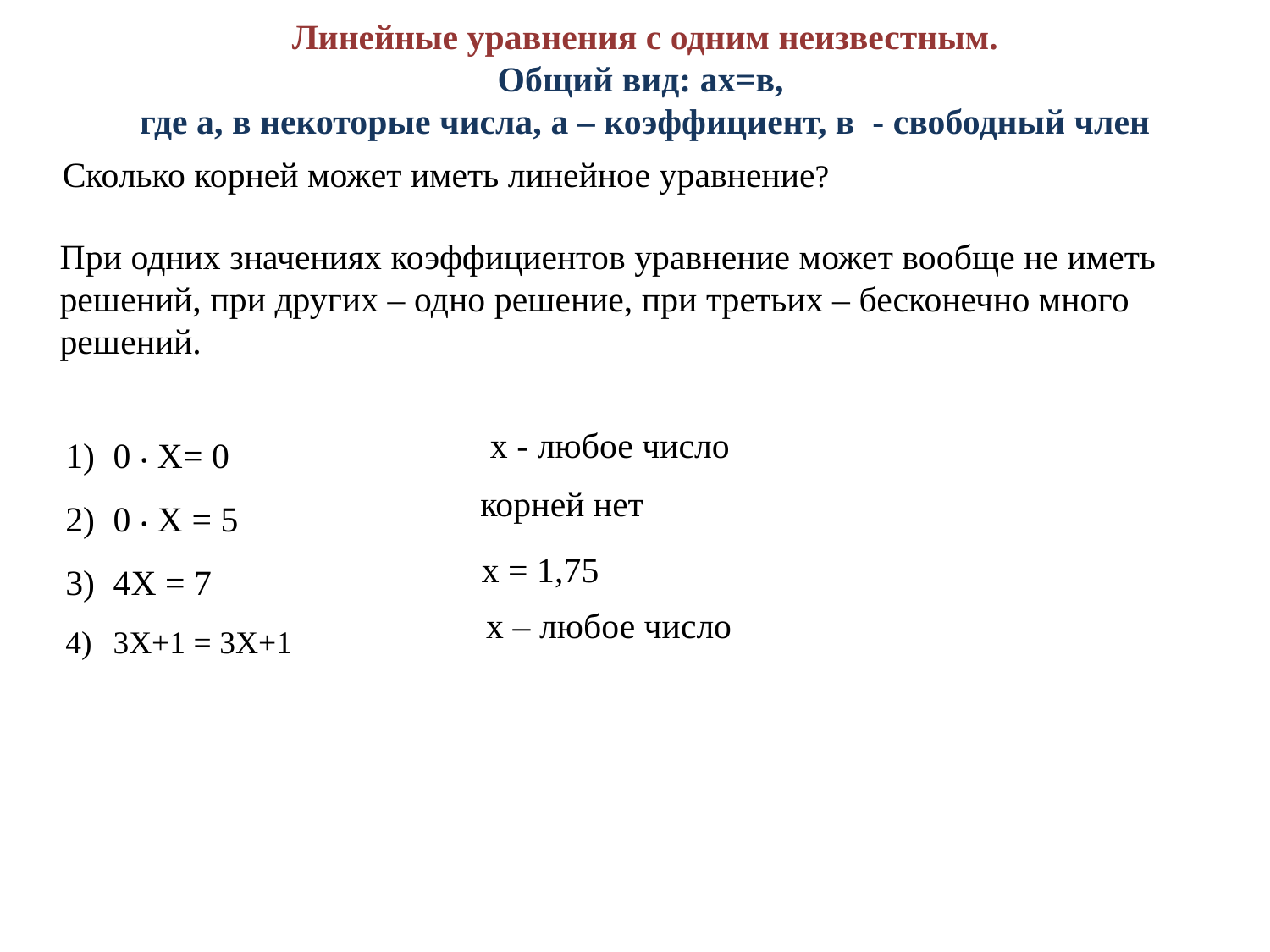

# Линейные уравнения с одним неизвестным. Общий вид: ах=в, где а, в некоторые числа, а – коэффициент, в  - свободный член
Сколько корней может иметь линейное уравнение?
При одних значениях коэффициентов уравнение может вообще не иметь решений, при других – одно решение, при третьих – бесконечно много решений.
0 ⸳ Х= 0
0 ⸳ Х = 5
4Х = 7
3Х+1 = 3Х+1

х - любое число
корней нет

 х = 1,75
  х – любое число